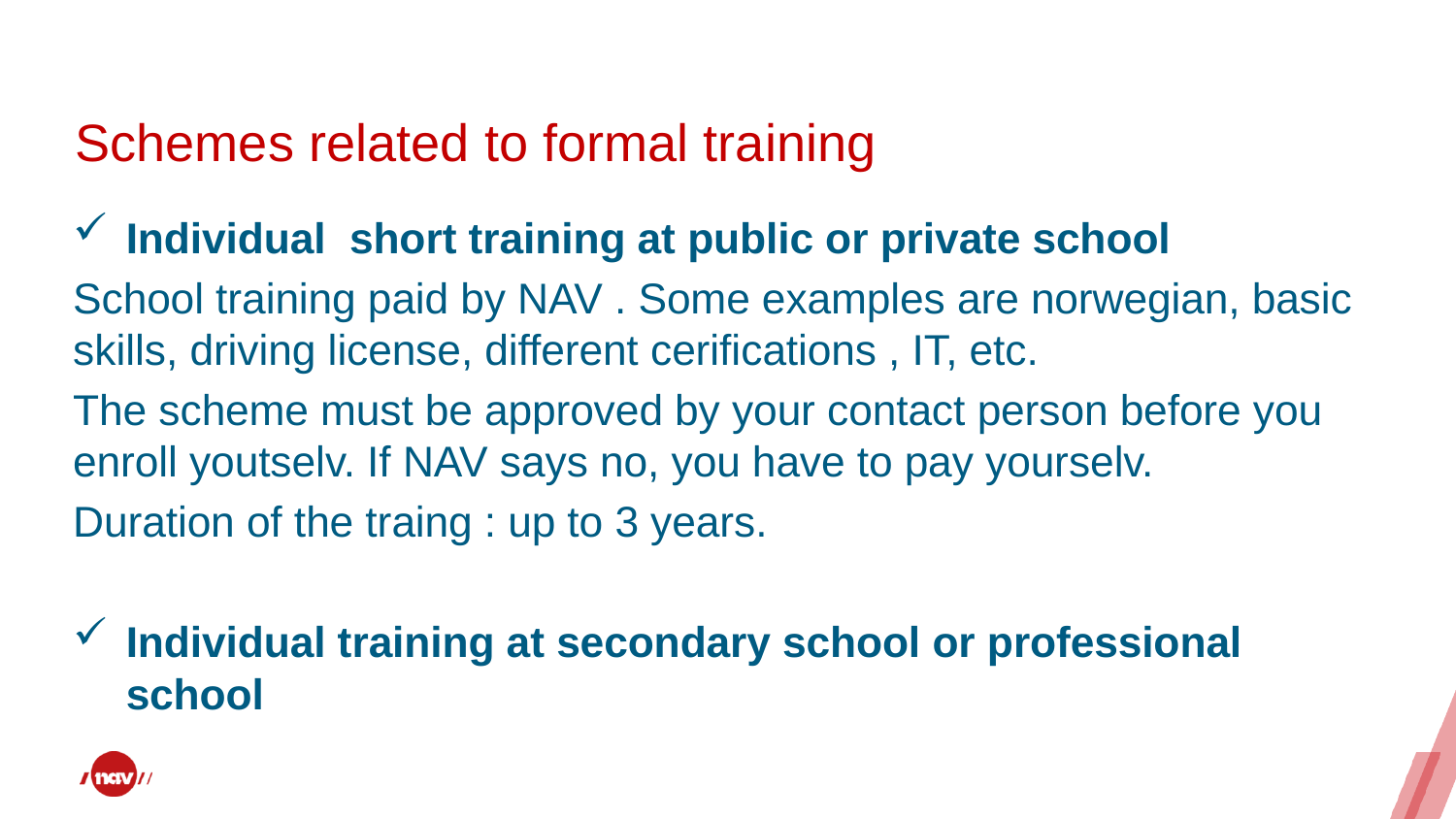

# Schemes related to formal training
Individual  short training at public or private school
School training paid by NAV . Some examples are norwegian, basic skills, driving license, different cerifications , IT, etc.
The scheme must be approved by your contact person before you enroll youtselv. If NAV says no, you have to pay yourselv.
Duration of the traing : up to 3 years.

Individual training at secondary school or professional school